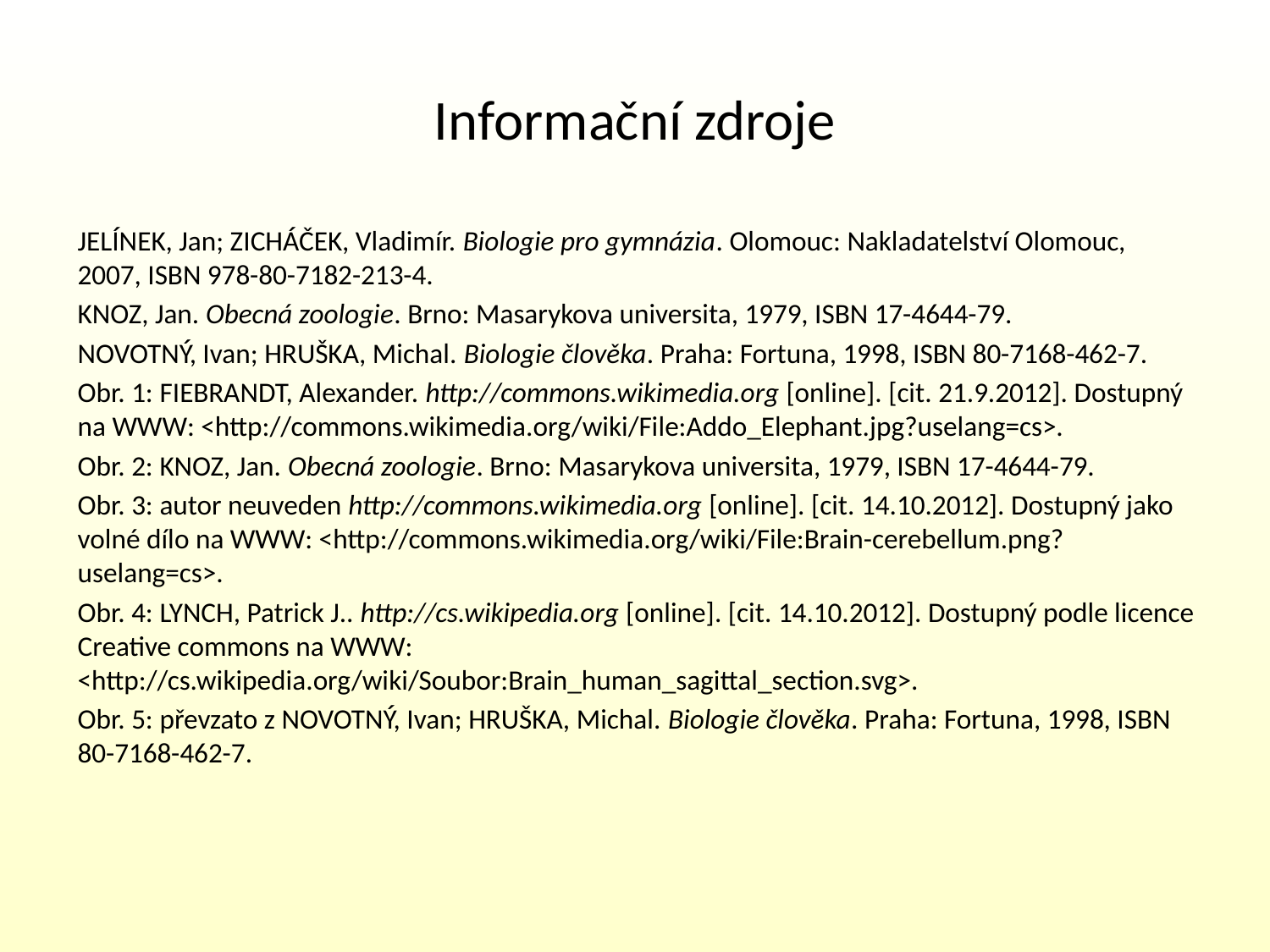

# Informační zdroje
JELÍNEK, Jan; ZICHÁČEK, Vladimír. Biologie pro gymnázia. Olomouc: Nakladatelství Olomouc, 2007, ISBN 978-80-7182-213-4.
KNOZ, Jan. Obecná zoologie. Brno: Masarykova universita, 1979, ISBN 17-4644-79.
NOVOTNÝ, Ivan; HRUŠKA, Michal. Biologie člověka. Praha: Fortuna, 1998, ISBN 80-7168-462-7.
Obr. 1: FIEBRANDT, Alexander. http://commons.wikimedia.org [online]. [cit. 21.9.2012]. Dostupný na WWW: <http://commons.wikimedia.org/wiki/File:Addo_Elephant.jpg?uselang=cs>.
Obr. 2: KNOZ, Jan. Obecná zoologie. Brno: Masarykova universita, 1979, ISBN 17-4644-79.
Obr. 3: autor neuveden http://commons.wikimedia.org [online]. [cit. 14.10.2012]. Dostupný jako volné dílo na WWW: <http://commons.wikimedia.org/wiki/File:Brain-cerebellum.png?uselang=cs>.
Obr. 4: LYNCH, Patrick J.. http://cs.wikipedia.org [online]. [cit. 14.10.2012]. Dostupný podle licence Creative commons na WWW: <http://cs.wikipedia.org/wiki/Soubor:Brain_human_sagittal_section.svg>.
Obr. 5: převzato z NOVOTNÝ, Ivan; HRUŠKA, Michal. Biologie člověka. Praha: Fortuna, 1998, ISBN 80-7168-462-7.